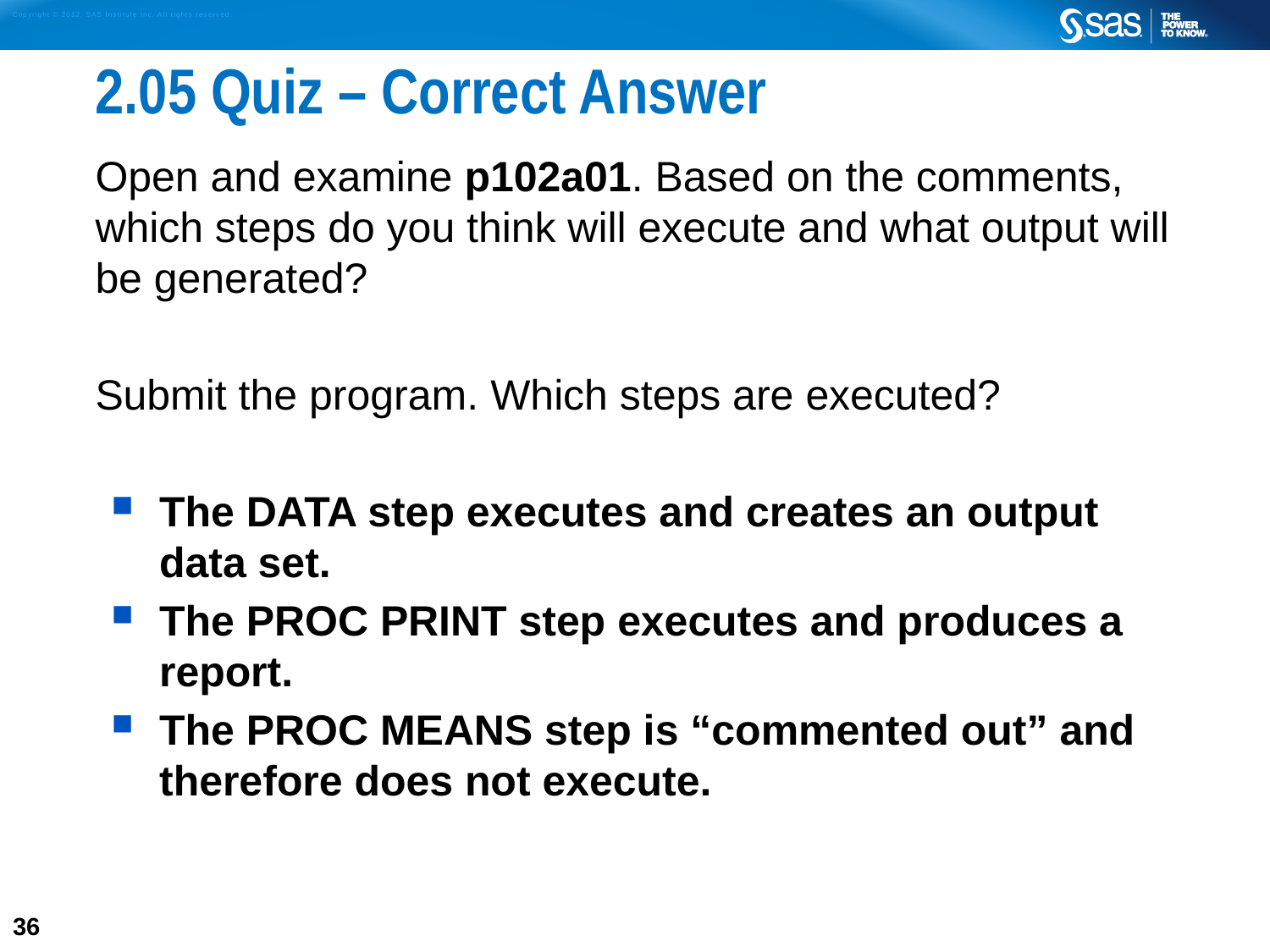

# 2.05 Quiz – Correct Answer
Open and examine p102a01. Based on the comments, which steps do you think will execute and what output will be generated?

Submit the program. Which steps are executed?

The DATA step executes and creates an output data set.
The PROC PRINT step executes and produces a report.
The PROC MEANS step is “commented out” and therefore does not execute.